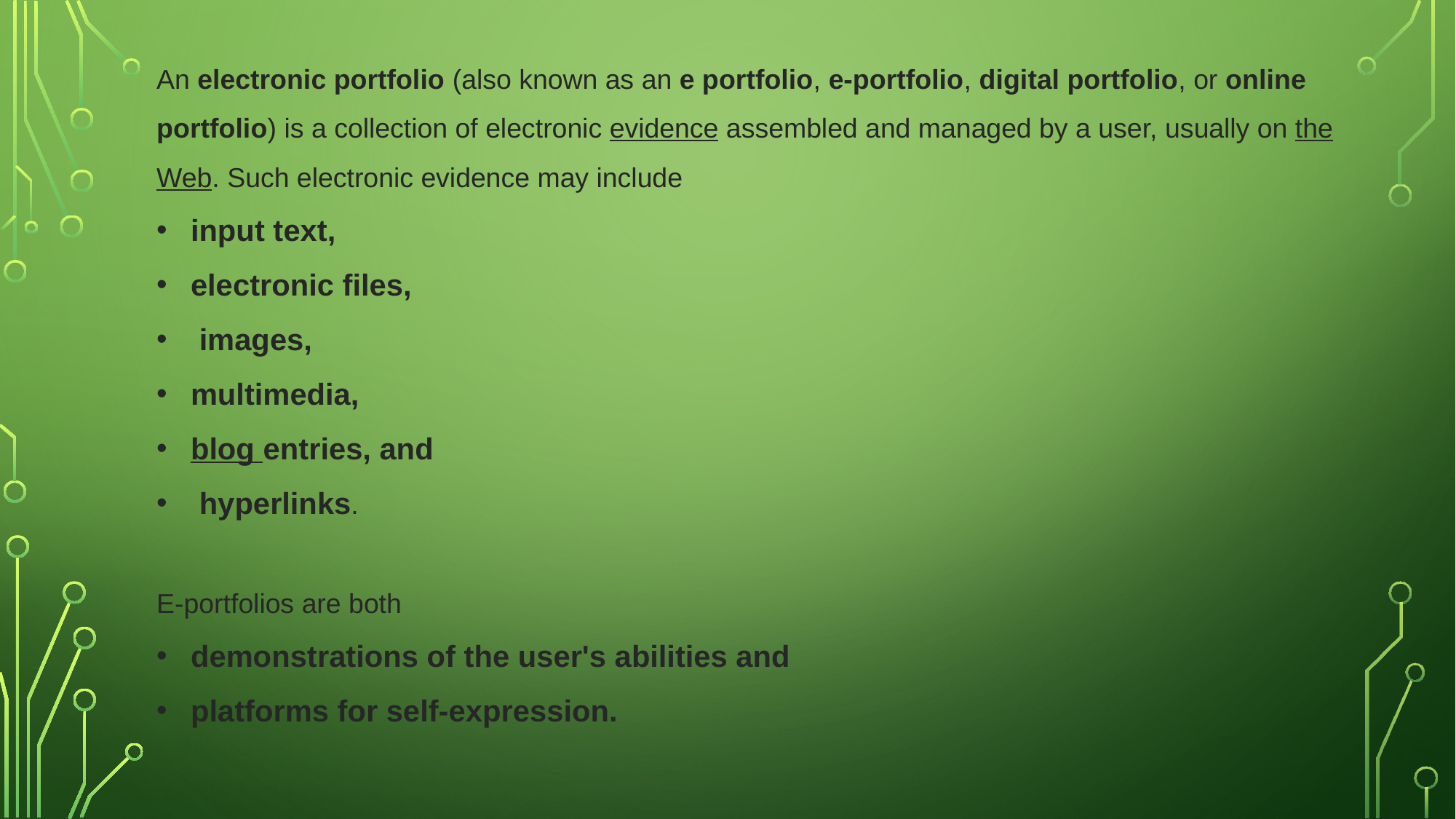

An electronic portfolio (also known as an e portfolio, e-portfolio, digital portfolio, or online portfolio) is a collection of electronic evidence assembled and managed by a user, usually on the Web. Such electronic evidence may include
input text,
electronic files,
 images,
multimedia,
blog entries, and
 hyperlinks.

E-portfolios are both
demonstrations of the user's abilities and
platforms for self-expression.